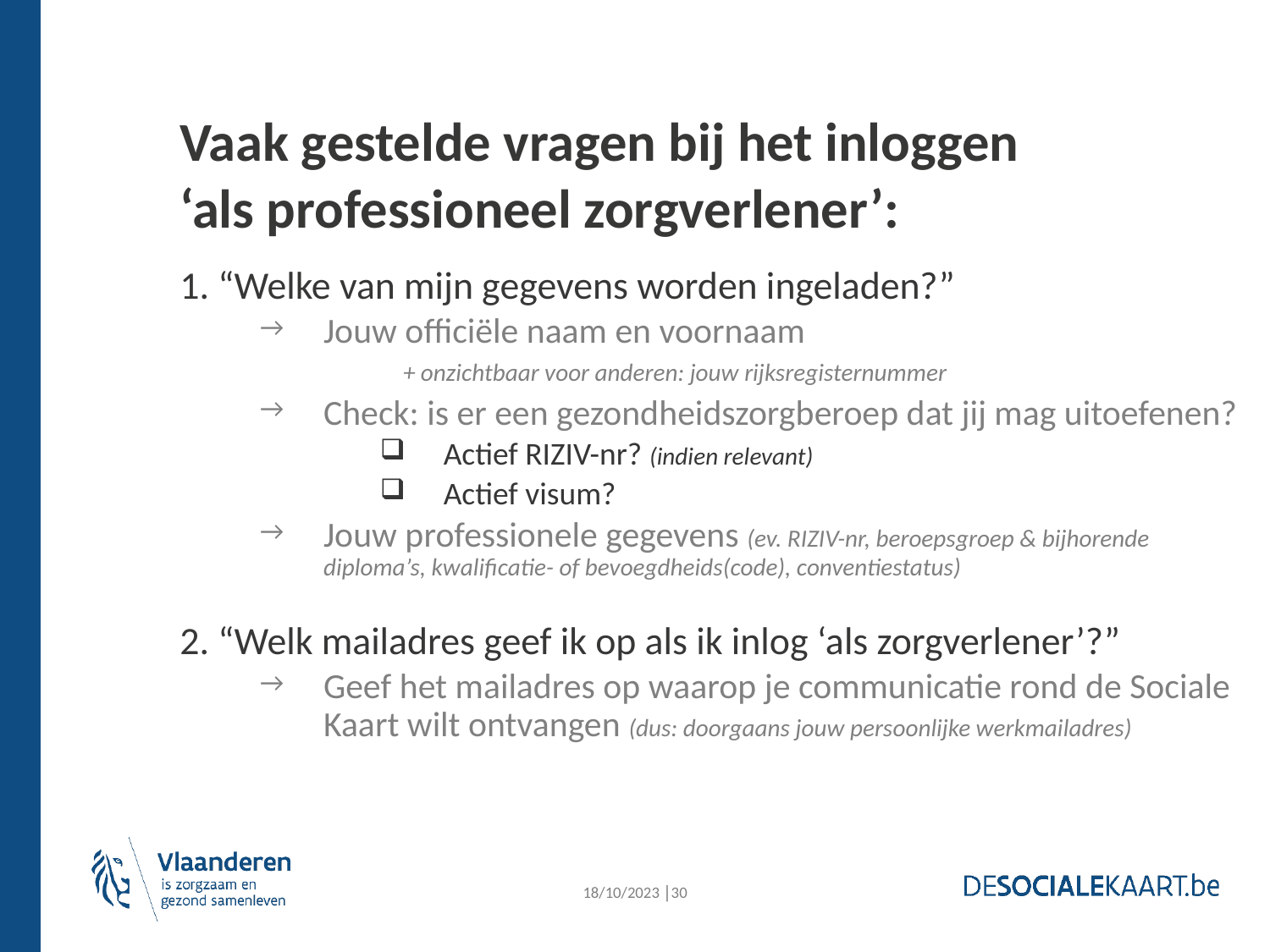

# Vaak gestelde vragen bij het inloggen   ‘als professioneel zorgverlener’:
1. “Welke van mijn gegevens worden ingeladen?”
Jouw officiële naam en voornaam
	  + onzichtbaar voor anderen: jouw rijksregisternummer
Check: is er een gezondheidszorgberoep dat jij mag uitoefenen?
Actief RIZIV-nr? (indien relevant)
Actief visum?
Jouw professionele gegevens (ev. RIZIV-nr, beroepsgroep & bijhorende diploma’s, kwalificatie- of bevoegdheids(code), conventiestatus)

2. “Welk mailadres geef ik op als ik inlog ‘als zorgverlener’?”
Geef het mailadres op waarop je communicatie rond de Sociale Kaart wilt ontvangen (dus: doorgaans jouw persoonlijke werkmailadres)

18/10/2023 │30